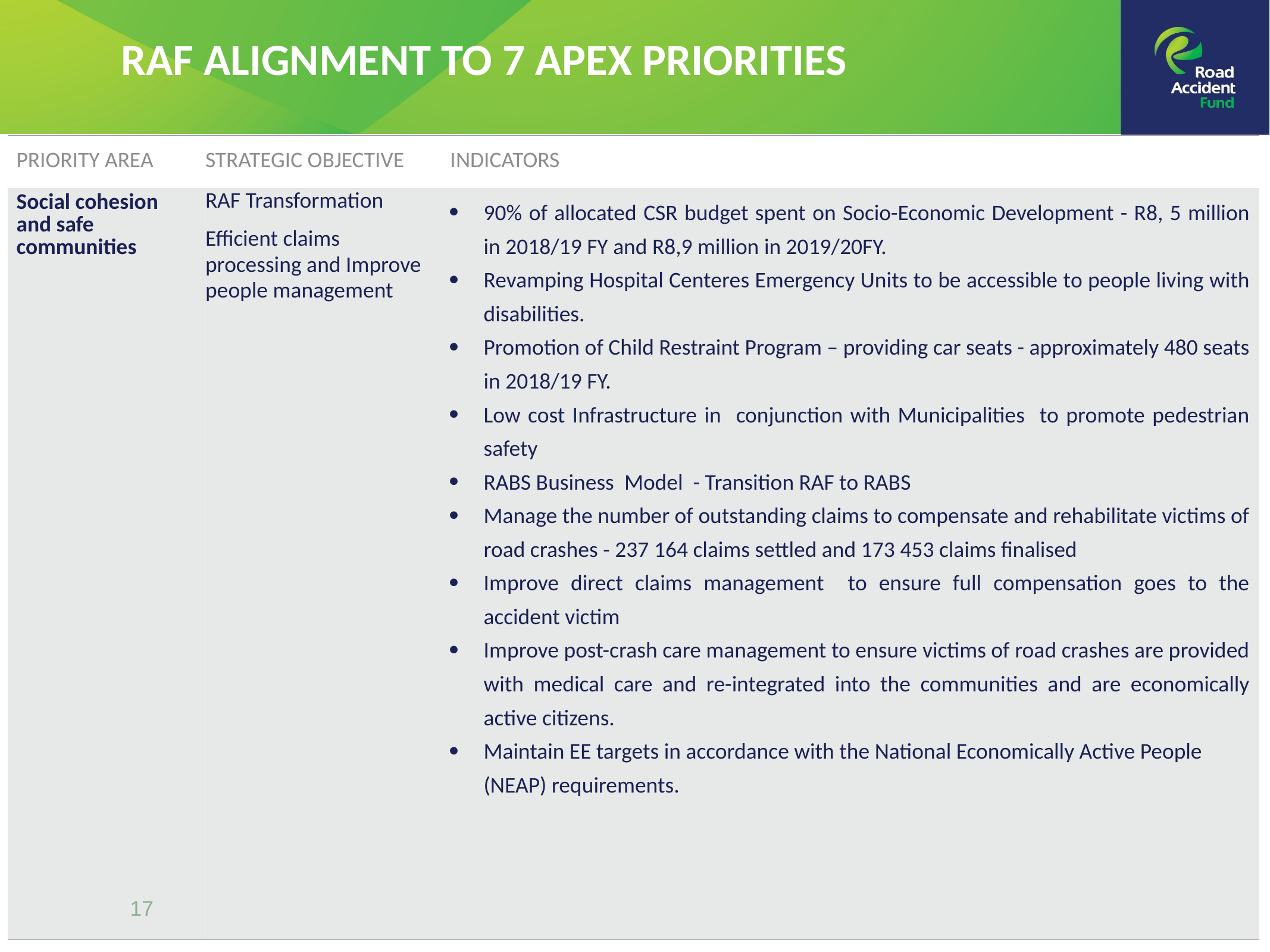

RAF ALIGNMENT TO 7 APEX PRIORITIES
| PRIORITY AREA | STRATEGIC OBJECTIVE | INDICATORS |
| --- | --- | --- |
| Social cohesion and safe communities | RAF Transformation Efficient claims processing and Improve people management | 90% of allocated CSR budget spent on Socio-Economic Development - R8, 5 million in 2018/19 FY and R8,9 million in 2019/20FY. Revamping Hospital Centeres Emergency Units to be accessible to people living with disabilities. Promotion of Child Restraint Program – providing car seats - approximately 480 seats in 2018/19 FY. Low cost Infrastructure in conjunction with Municipalities to promote pedestrian safety RABS Business Model - Transition RAF to RABS Manage the number of outstanding claims to compensate and rehabilitate victims of road crashes - 237 164 claims settled and 173 453 claims finalised Improve direct claims management to ensure full compensation goes to the accident victim Improve post-crash care management to ensure victims of road crashes are provided with medical care and re-integrated into the communities and are economically active citizens. Maintain EE targets in accordance with the National Economically Active People (NEAP) requirements. |
17